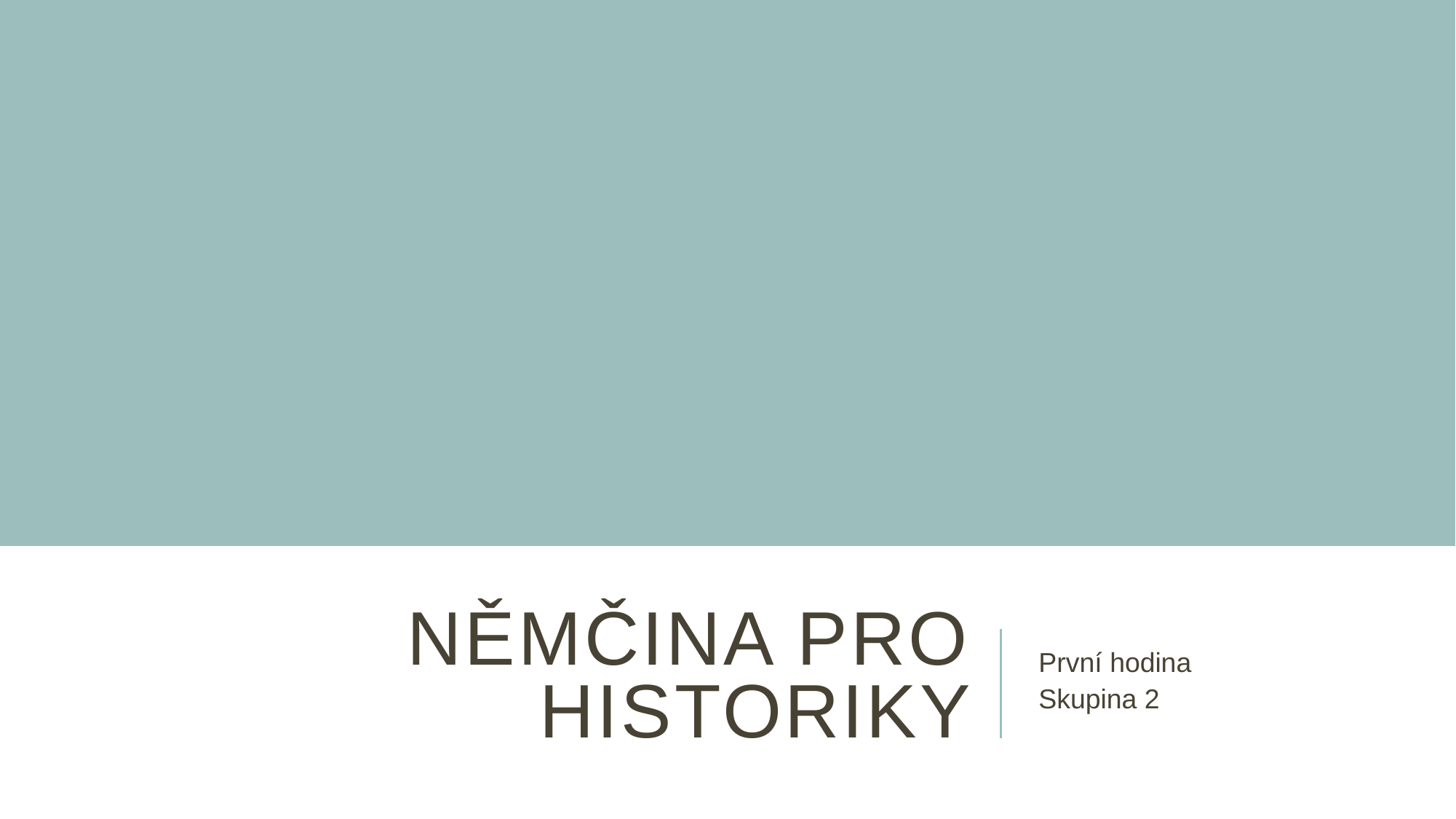

# Němčina pro historiky
První hodina
Skupina 2